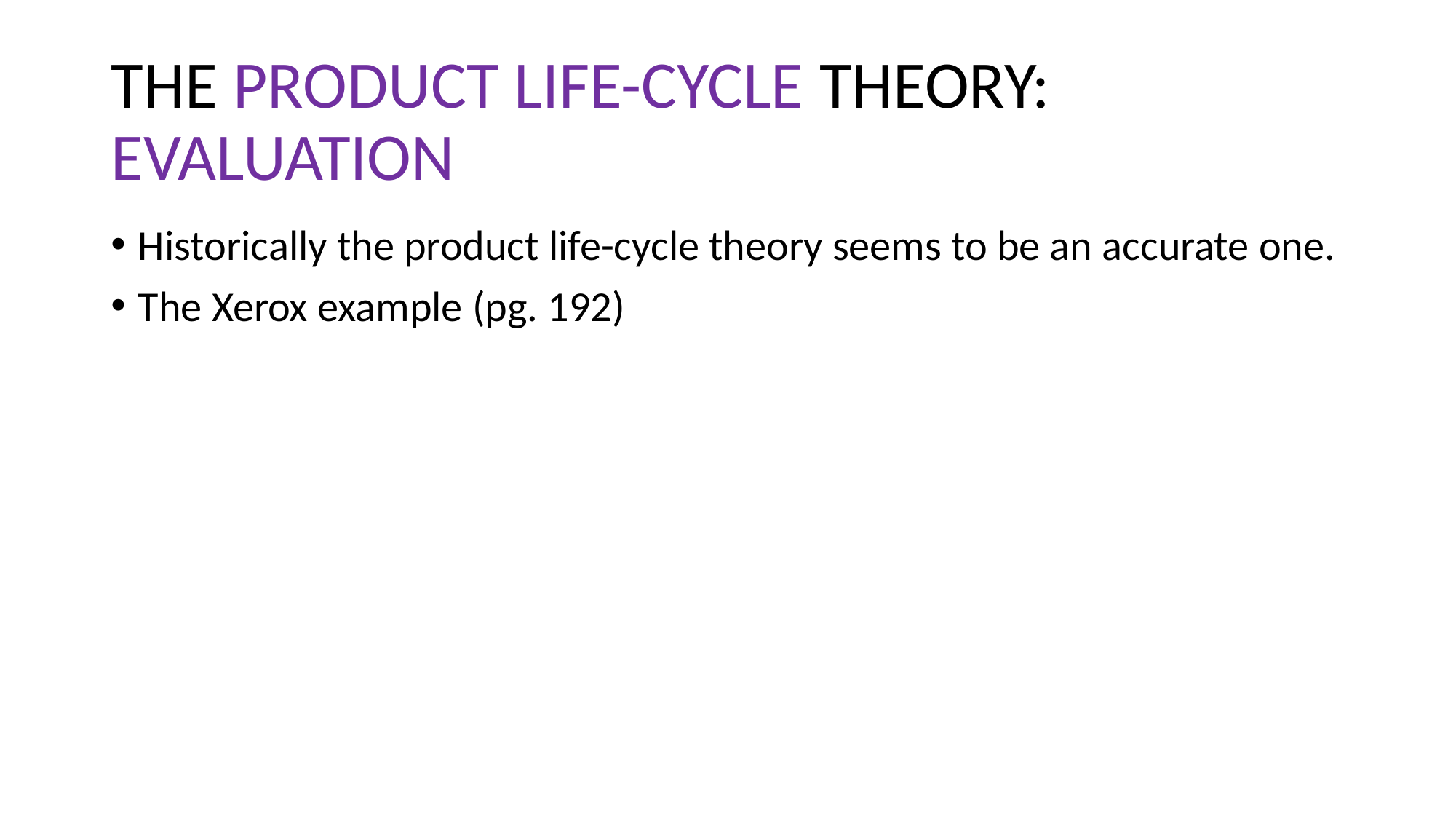

# THE PRODUCT LIFE-CYCLE THEORY: EVALUATION
Historically the product life-cycle theory seems to be an accurate one.
The Xerox example (pg. 192)